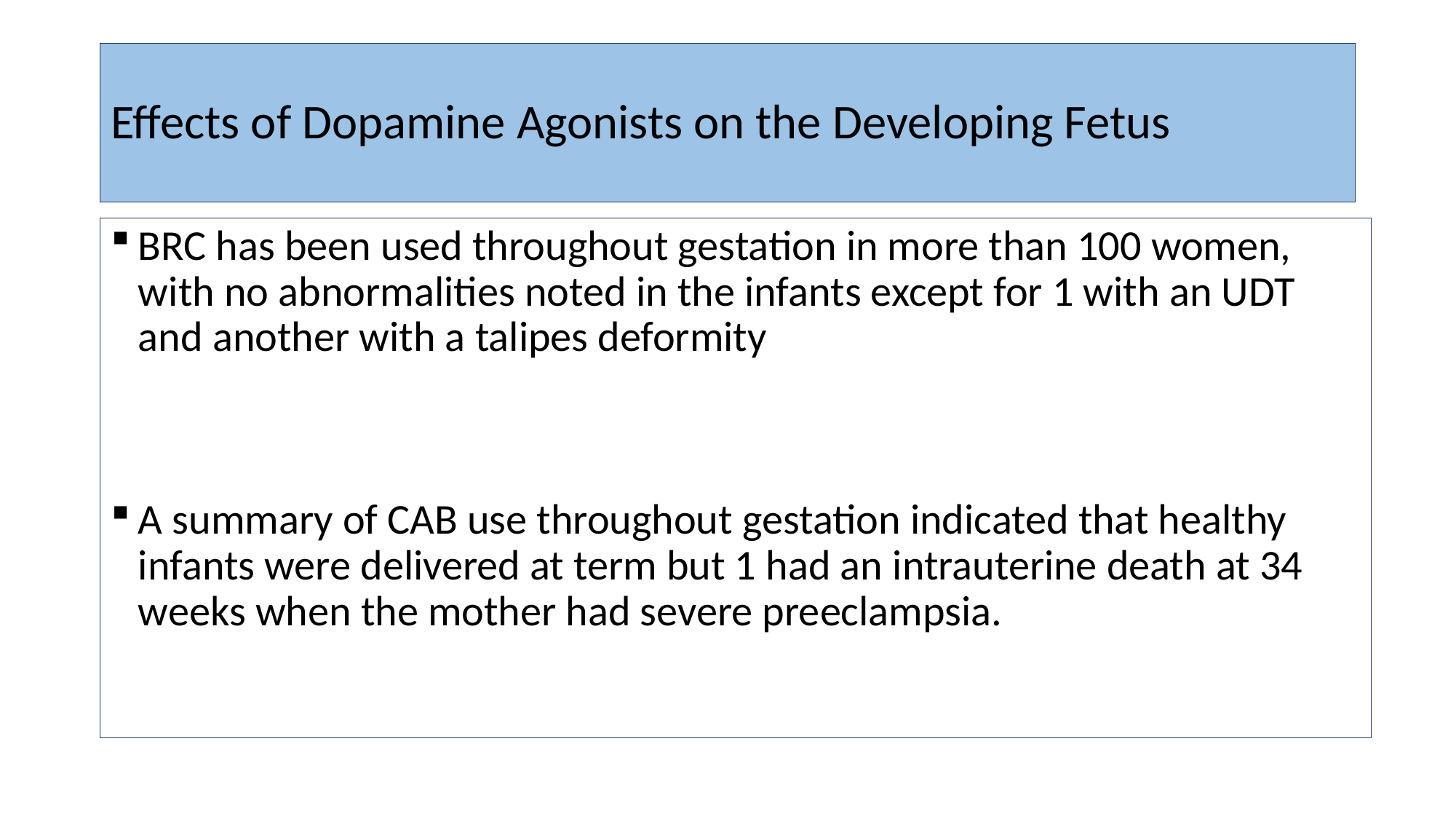

# Effects of Dopamine Agonists on the Developing Fetus
BRC has been used throughout gestation in more than 100 women, with no abnormalities noted in the infants except for 1 with an UDT and another with a talipes deformity

A summary of CAB use throughout gestation indicated that healthy infants were delivered at term but 1 had an intrauterine death at 34 weeks when the mother had severe preeclampsia.